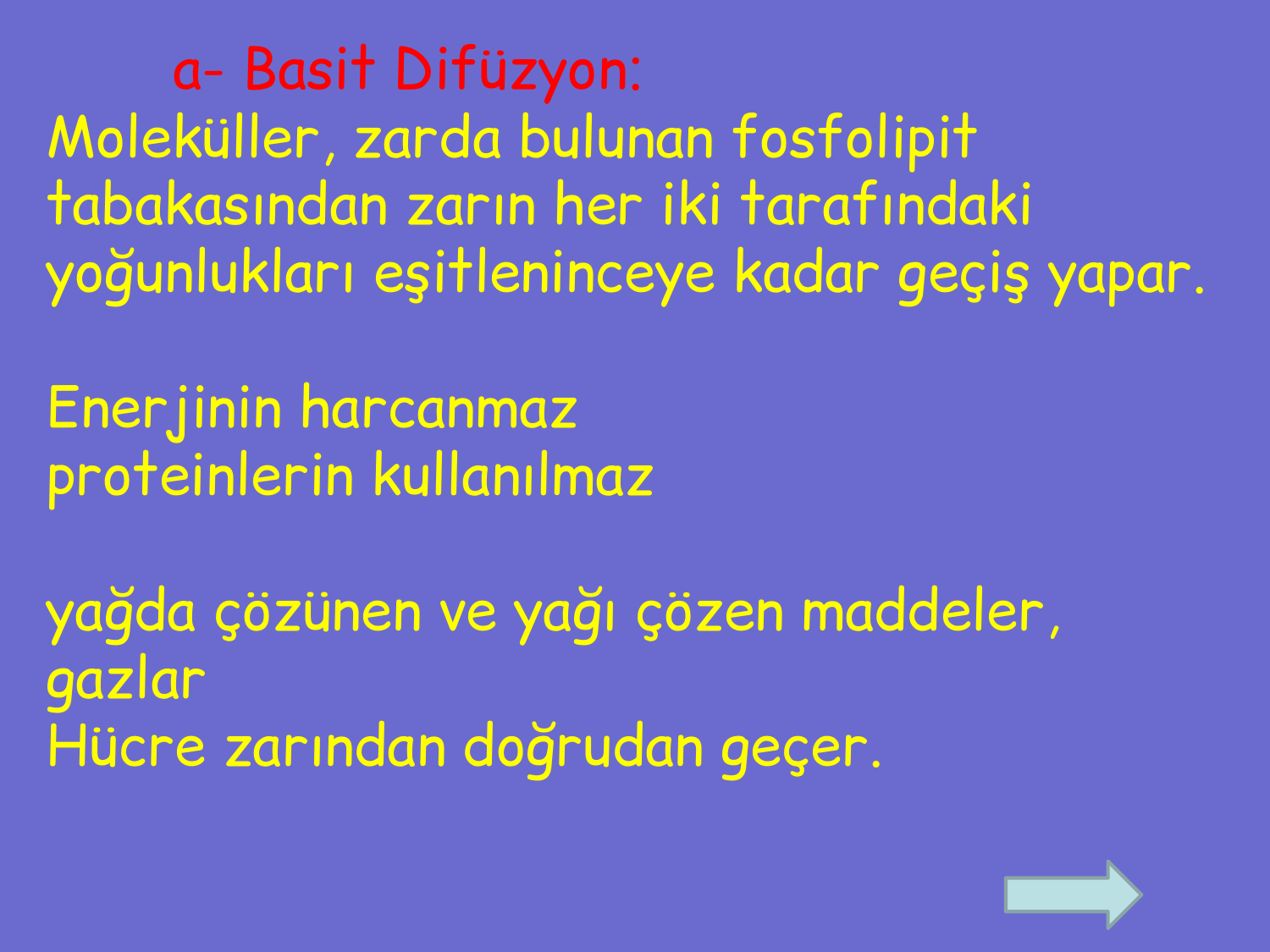

a- Basit Difüzyon:
Moleküller, zarda bulunan fosfolipit tabakasından zarın her iki tarafındaki yoğunlukları eşitleninceye kadar geçiş yapar.

Enerjinin harcanmaz
proteinlerin kullanılmaz

yağda çözünen ve yağı çözen maddeler,
gazlar
Hücre zarından doğrudan geçer.